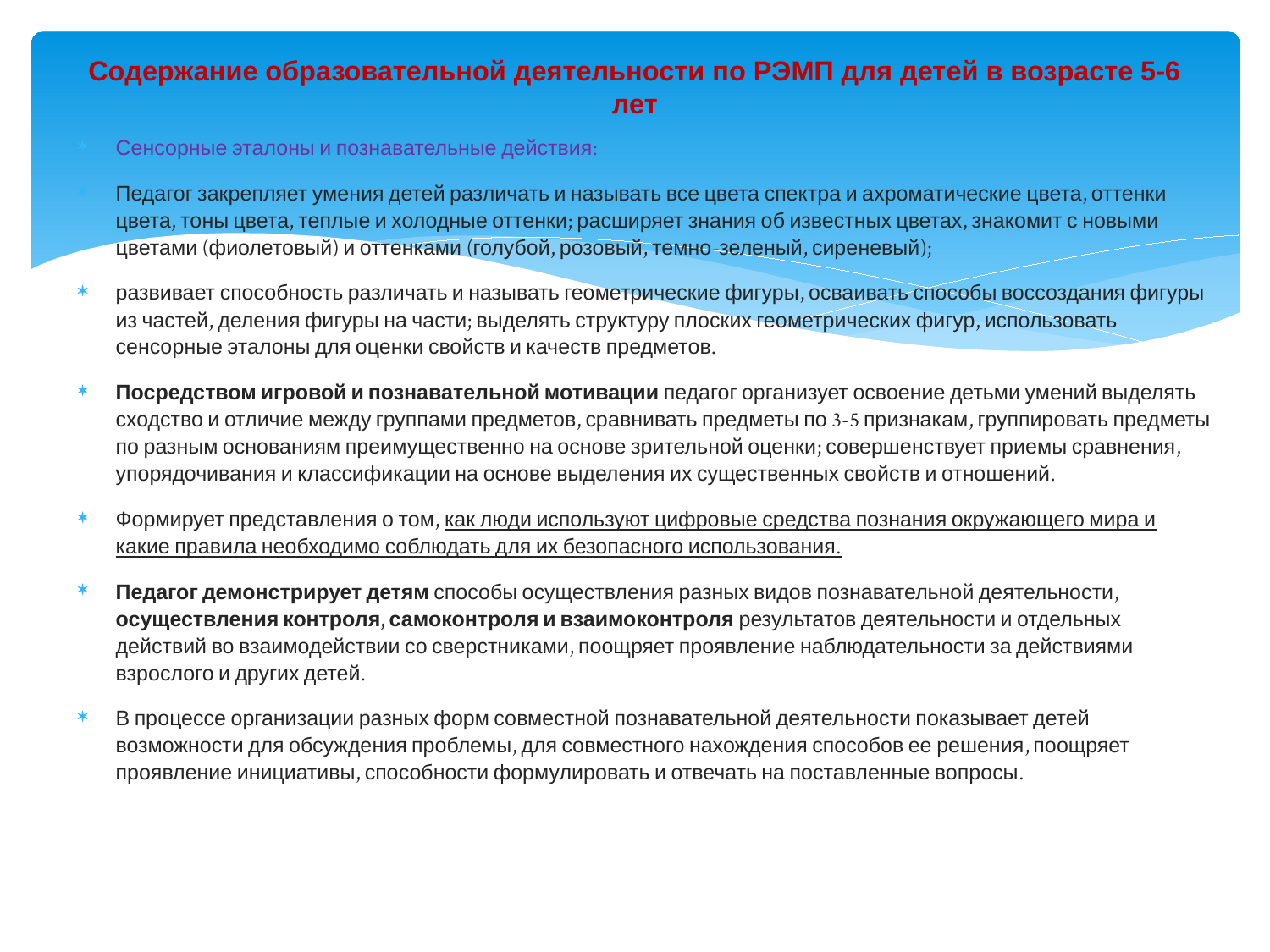

# Содержание образовательной деятельности по РЭМП для детей в возрасте 5-6 лет
Сенсорные эталоны и познавательные действия:
Педагог закрепляет умения детей различать и называть все цвета спектра и ахроматические цвета, оттенки цвета, тоны цвета, теплые и холодные оттенки; расширяет знания об известных цветах, знакомит с новыми цветами (фиолетовый) и оттенками (голубой, розовый, темно-зеленый, сиреневый);
развивает способность различать и называть геометрические фигуры, осваивать способы воссоздания фигуры из частей, деления фигуры на части; выделять структуру плоских геометрических фигур, использовать сенсорные эталоны для оценки свойств и качеств предметов.
Посредством игровой и познавательной мотивации педагог организует освоение детьми умений выделять сходство и отличие между группами предметов, сравнивать предметы по 3-5 признакам, группировать предметы по разным основаниям преимущественно на основе зрительной оценки; совершенствует приемы сравнения, упорядочивания и классификации на основе выделения их существенных свойств и отношений.
Формирует представления о том, как люди используют цифровые средства познания окружающего мира и какие правила необходимо соблюдать для их безопасного использования.
Педагог демонстрирует детям способы осуществления разных видов познавательной деятельности, осуществления контроля, самоконтроля и взаимоконтроля результатов деятельности и отдельных действий во взаимодействии со сверстниками, поощряет проявление наблюдательности за действиями взрослого и других детей.
В процессе организации разных форм совместной познавательной деятельности показывает детей возможности для обсуждения проблемы, для совместного нахождения способов ее решения, поощряет проявление инициативы, способности формулировать и отвечать на поставленные вопросы.